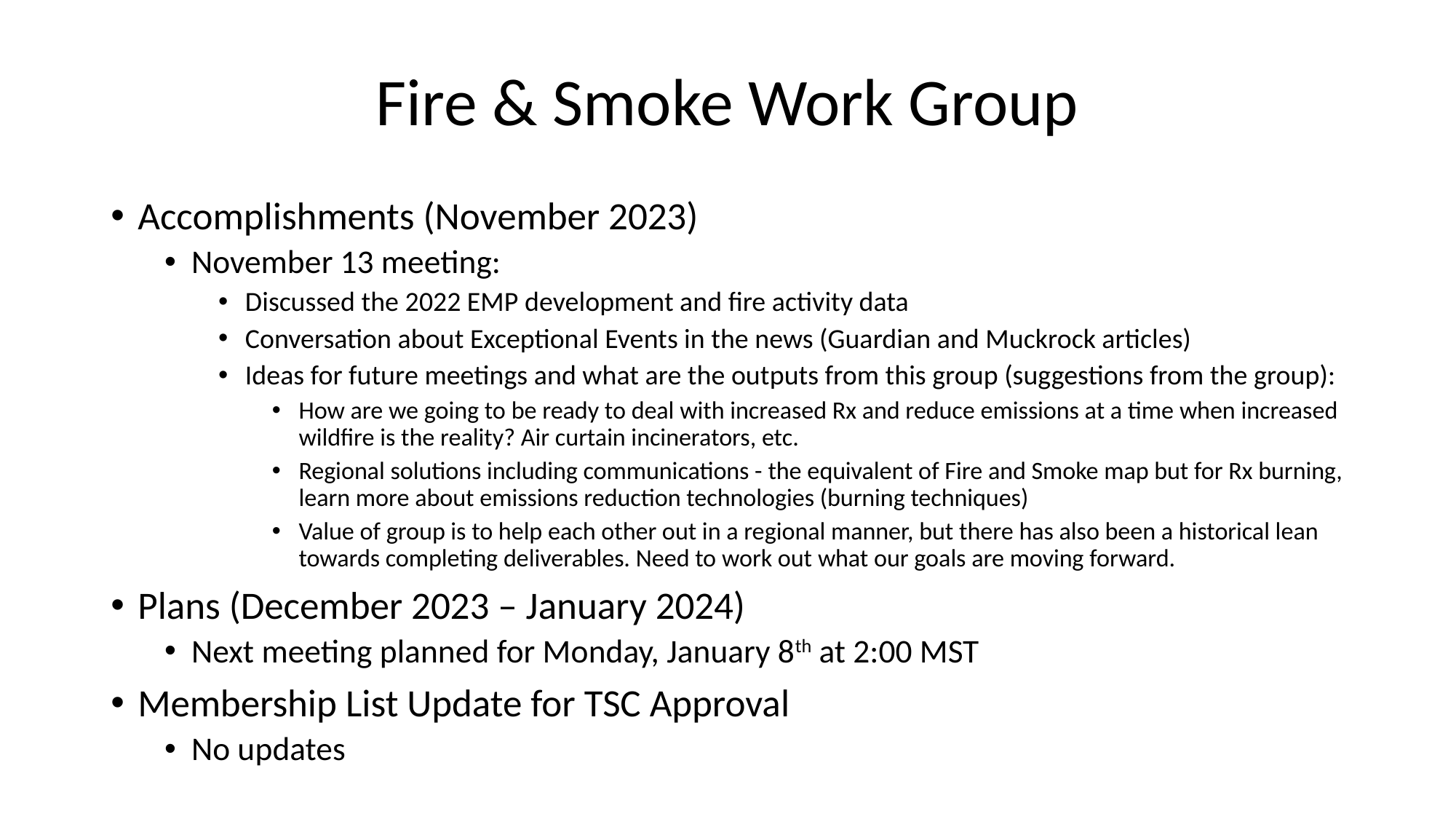

# Fire & Smoke Work Group
Accomplishments (November 2023)
November 13 meeting:
Discussed the 2022 EMP development and fire activity data
Conversation about Exceptional Events in the news (Guardian and Muckrock articles)
Ideas for future meetings and what are the outputs from this group (suggestions from the group):
How are we going to be ready to deal with increased Rx and reduce emissions at a time when increased wildfire is the reality? Air curtain incinerators, etc.
Regional solutions including communications - the equivalent of Fire and Smoke map but for Rx burning, learn more about emissions reduction technologies (burning techniques)
Value of group is to help each other out in a regional manner, but there has also been a historical lean towards completing deliverables. Need to work out what our goals are moving forward.
Plans (December 2023 – January 2024)
Next meeting planned for Monday, January 8th at 2:00 MST
Membership List Update for TSC Approval
No updates